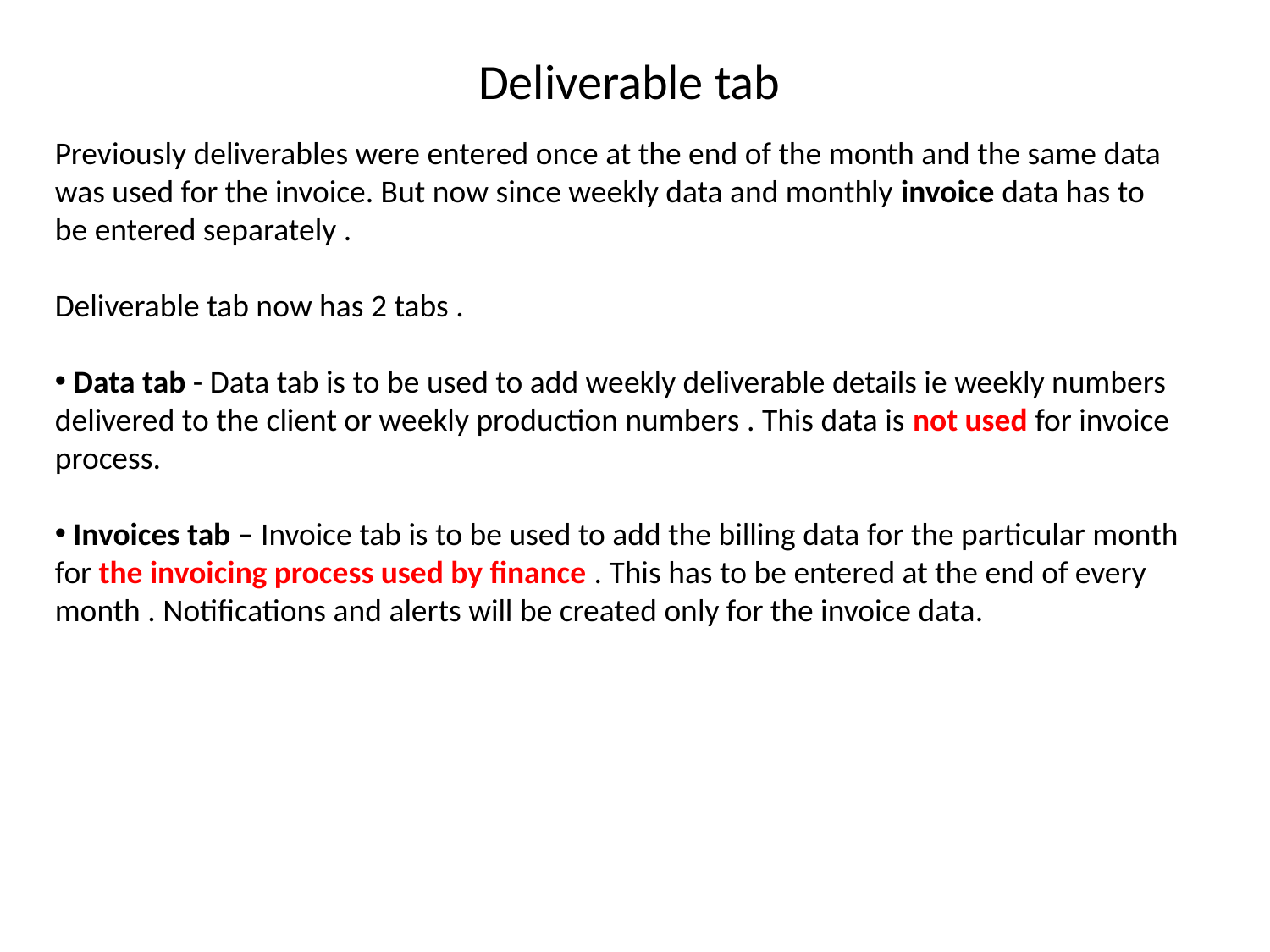

# Deliverable tab
Previously deliverables were entered once at the end of the month and the same data was used for the invoice. But now since weekly data and monthly invoice data has to be entered separately .

Deliverable tab now has 2 tabs .

 Data tab - Data tab is to be used to add weekly deliverable details ie weekly numbers delivered to the client or weekly production numbers . This data is not used for invoice process.

 Invoices tab – Invoice tab is to be used to add the billing data for the particular month for the invoicing process used by finance . This has to be entered at the end of every month . Notifications and alerts will be created only for the invoice data.